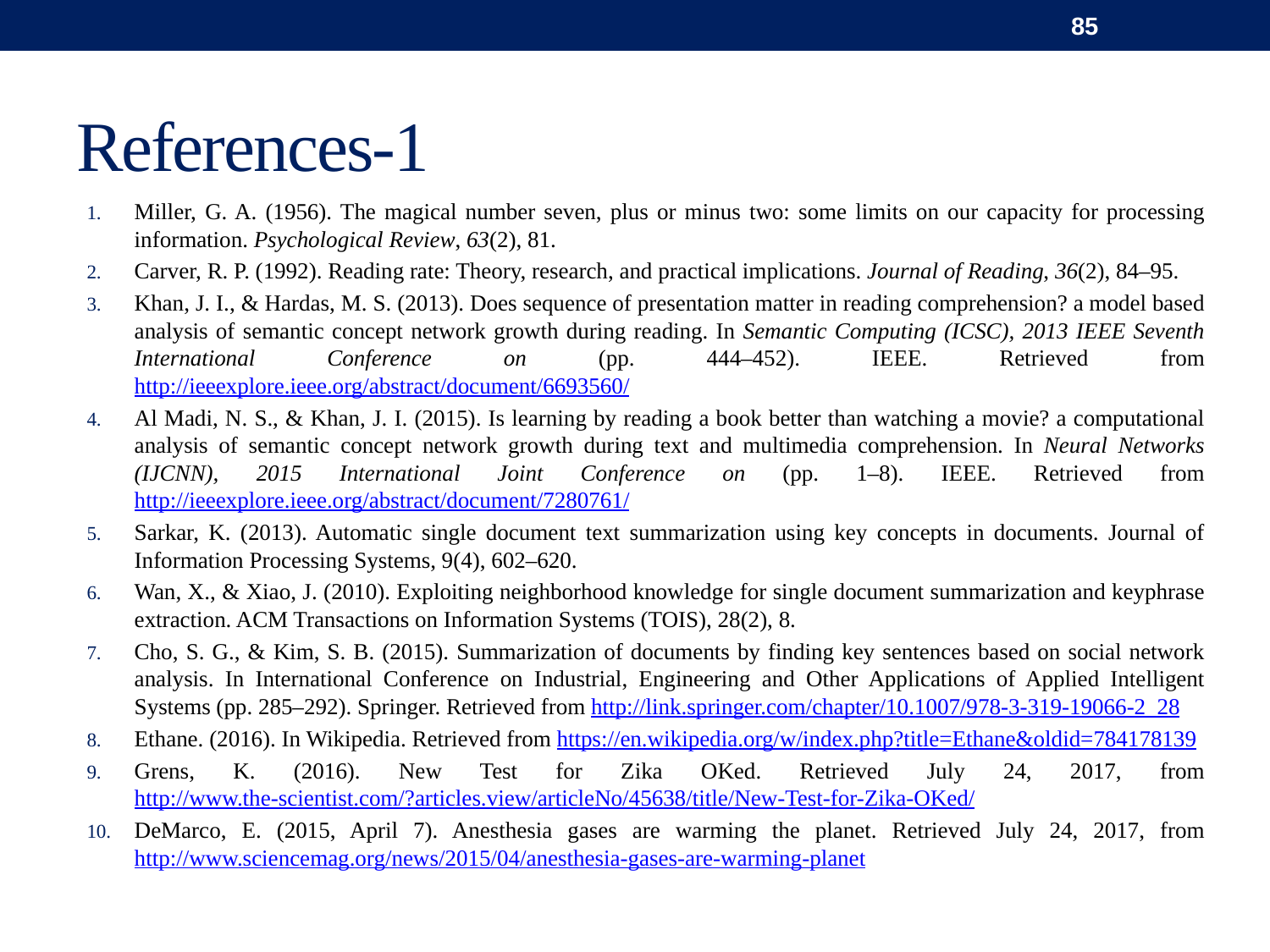

85
# References-1
Miller, G. A. (1956). The magical number seven, plus or minus two: some limits on our capacity for processing information. Psychological Review, 63(2), 81.
Carver, R. P. (1992). Reading rate: Theory, research, and practical implications. Journal of Reading, 36(2), 84–95.
Khan, J. I., & Hardas, M. S. (2013). Does sequence of presentation matter in reading comprehension? a model based analysis of semantic concept network growth during reading. In Semantic Computing (ICSC), 2013 IEEE Seventh International Conference on (pp. 444–452). IEEE. Retrieved from http://ieeexplore.ieee.org/abstract/document/6693560/
Al Madi, N. S., & Khan, J. I. (2015). Is learning by reading a book better than watching a movie? a computational analysis of semantic concept network growth during text and multimedia comprehension. In Neural Networks (IJCNN), 2015 International Joint Conference on (pp. 1–8). IEEE. Retrieved from http://ieeexplore.ieee.org/abstract/document/7280761/
Sarkar, K. (2013). Automatic single document text summarization using key concepts in documents. Journal of Information Processing Systems, 9(4), 602–620.
Wan, X., & Xiao, J. (2010). Exploiting neighborhood knowledge for single document summarization and keyphrase extraction. ACM Transactions on Information Systems (TOIS), 28(2), 8.
Cho, S. G., & Kim, S. B. (2015). Summarization of documents by finding key sentences based on social network analysis. In International Conference on Industrial, Engineering and Other Applications of Applied Intelligent Systems (pp. 285–292). Springer. Retrieved from http://link.springer.com/chapter/10.1007/978-3-319-19066-2_28
Ethane. (2016). In Wikipedia. Retrieved from https://en.wikipedia.org/w/index.php?title=Ethane&oldid=784178139
Grens, K. (2016). New Test for Zika OKed. Retrieved July 24, 2017, from http://www.the-scientist.com/?articles.view/articleNo/45638/title/New-Test-for-Zika-OKed/
DeMarco, E. (2015, April 7). Anesthesia gases are warming the planet. Retrieved July 24, 2017, from http://www.sciencemag.org/news/2015/04/anesthesia-gases-are-warming-planet